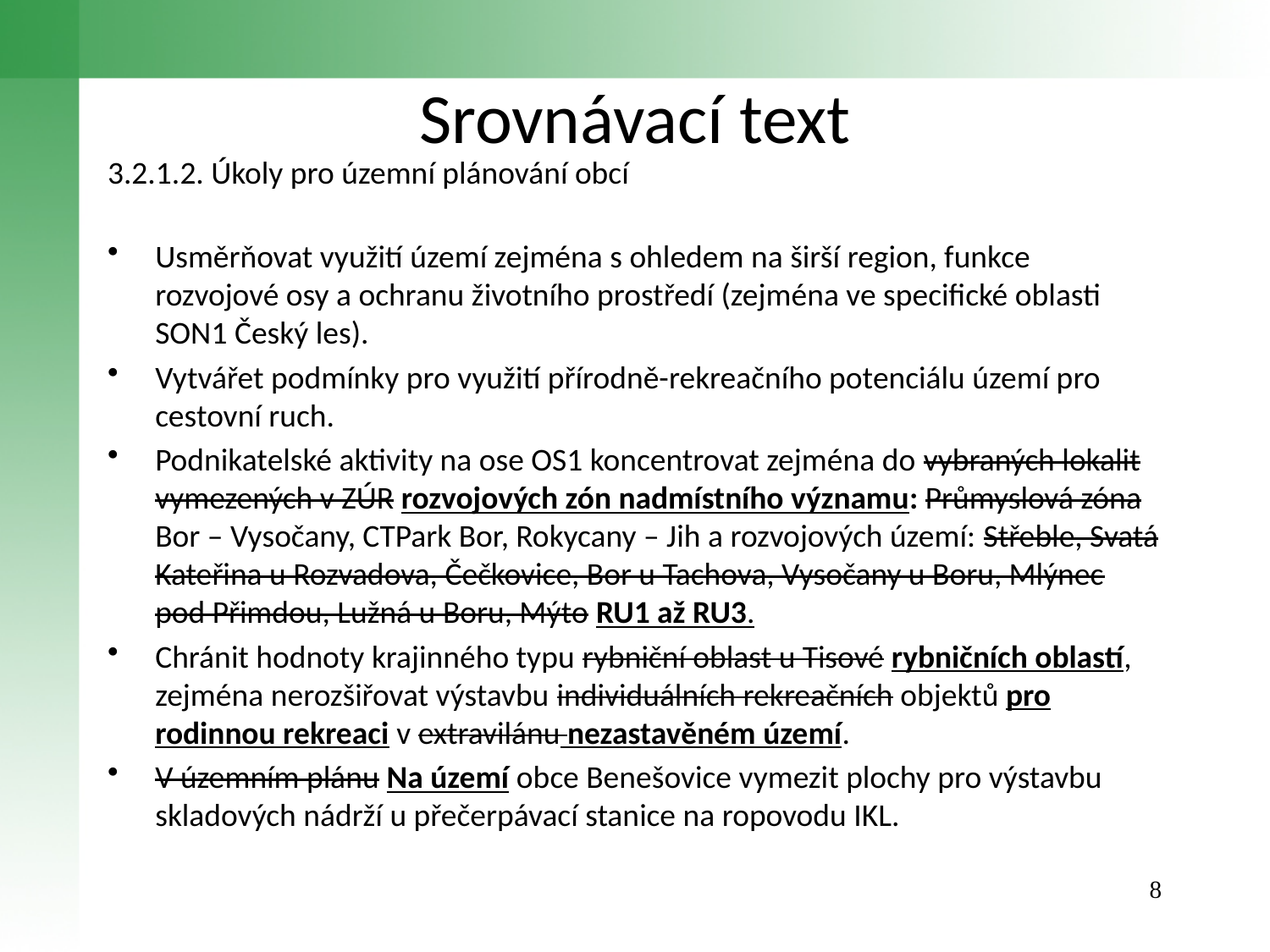

# Srovnávací text
3.2.1.2. Úkoly pro územní plánování obcí

Usměrňovat využití území zejména s ohledem na širší region, funkce rozvojové osy a ochranu životního prostředí (zejména ve specifické oblasti SON1 Český les).
Vytvářet podmínky pro využití přírodně-rekreačního potenciálu území pro cestovní ruch.
Podnikatelské aktivity na ose OS1 koncentrovat zejména do vybraných lokalit vymezených v ZÚR rozvojových zón nadmístního významu: Průmyslová zóna Bor – Vysočany, CTPark Bor, Rokycany – Jih a rozvojových území: Střeble, Svatá Kateřina u Rozvadova, Čečkovice, Bor u Tachova, Vysočany u Boru, Mlýnec pod Přimdou, Lužná u Boru, Mýto RU1 až RU3.
Chránit hodnoty krajinného typu rybniční oblast u Tisové rybničních oblastí, zejména nerozšiřovat výstavbu individuálních rekreačních objektů pro rodinnou rekreaci v extravilánu nezastavěném území.
V územním plánu Na území obce Benešovice vymezit plochy pro výstavbu skladových nádrží u přečerpávací stanice na ropovodu IKL.

8